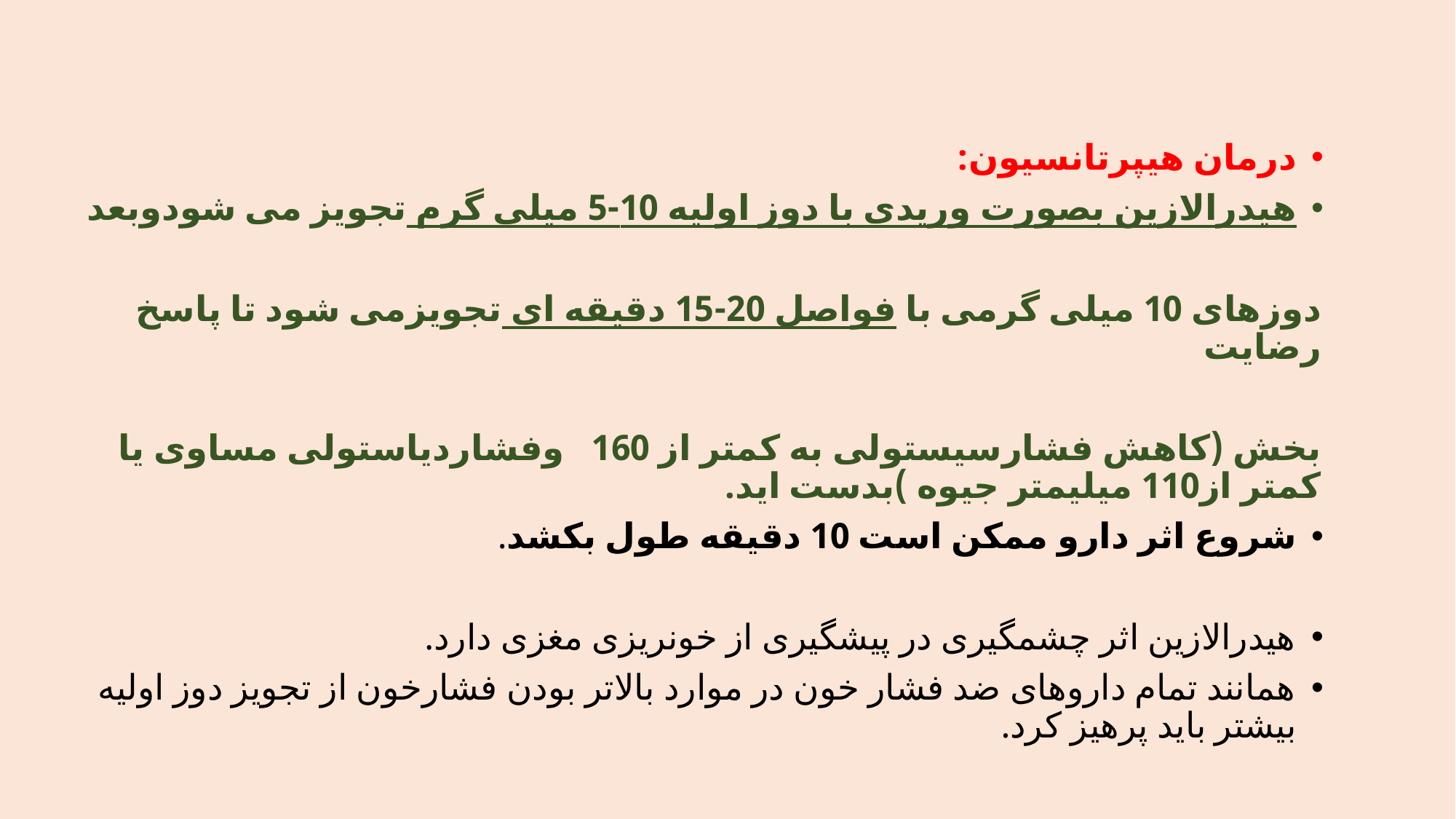

درمان هیپرتانسیون:
هیدرالازین بصورت وریدی با دوز اولیه 10-5 میلی گرم تجویز می شودوبعد

دوزهای 10 میلی گرمی با فواصل 20-15 دقیقه ای تجویزمی شود تا پاسخ رضایت

بخش (کاهش فشارسیستولی به کمتر از 160   وفشاردیاستولی مساوی یا کمتر از110 میلیمتر جیوه )بدست اید.
شروع اثر دارو ممکن است 10 دقیقه طول بکشد.

هیدرالازین اثر چشمگیری در پیشگیری از خونریزی مغزی دارد.
همانند تمام داروهای ضد فشار خون در موارد بالاتر بودن فشارخون از تجویز دوز اولیه بیشتر باید پرهیز کرد.